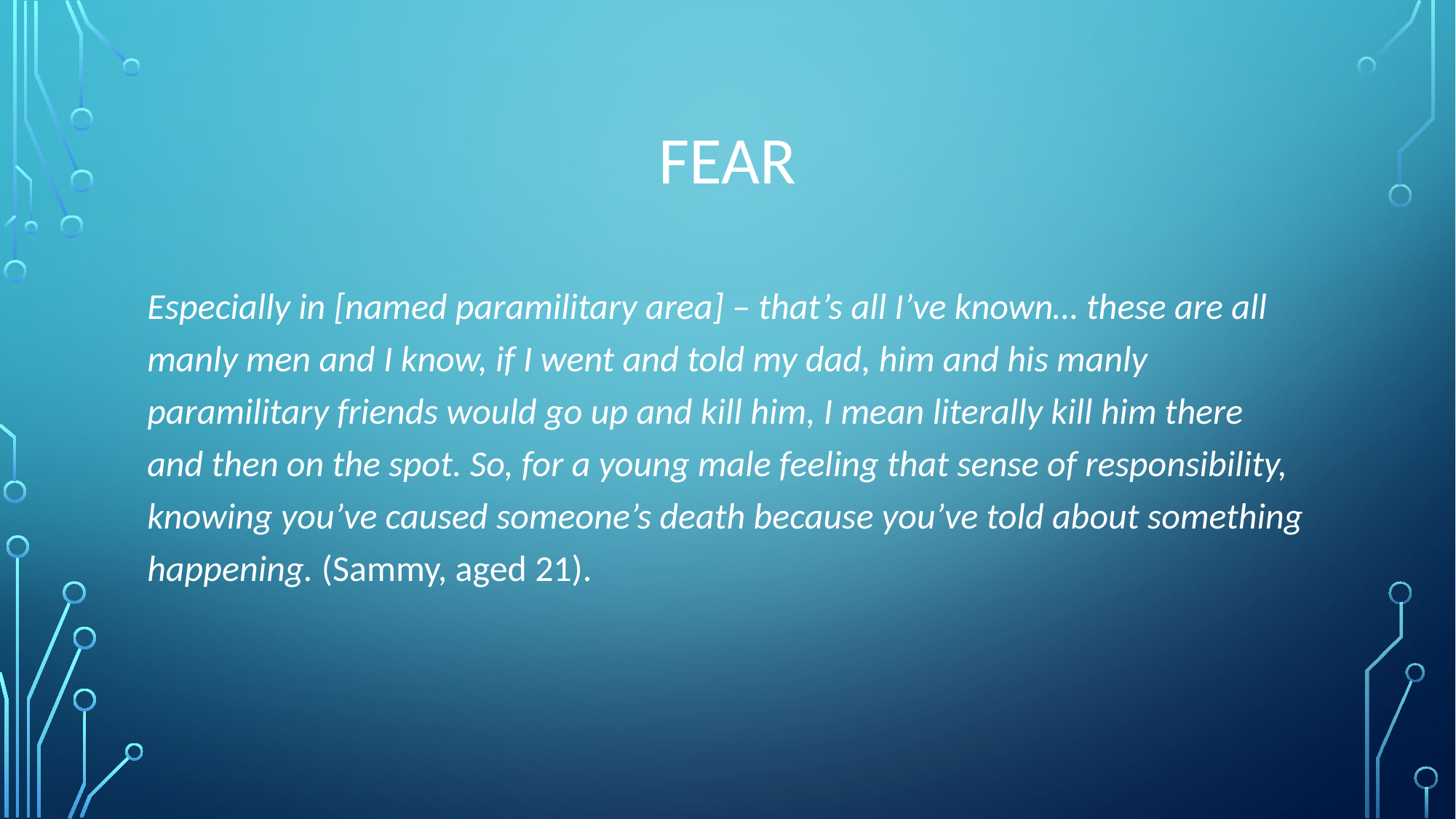

# fear
Especially in [named paramilitary area] – that’s all I’ve known… these are all manly men and I know, if I went and told my dad, him and his manly paramilitary friends would go up and kill him, I mean literally kill him there and then on the spot. So, for a young male feeling that sense of responsibility, knowing you’ve caused someone’s death because you’ve told about something happening. (Sammy, aged 21).